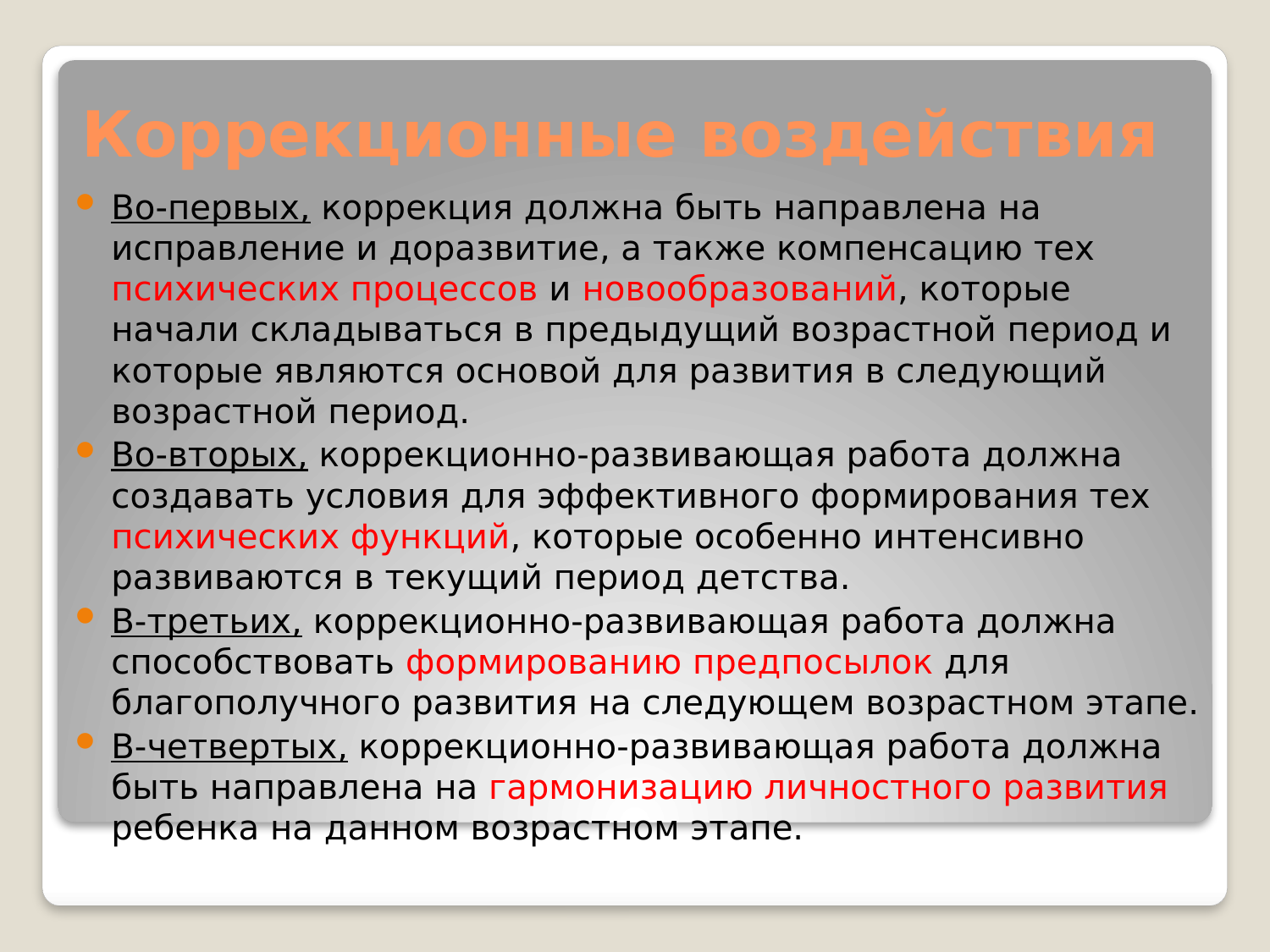

# Коррекционные воздействия

Во-первых, коррекция должна быть направлена на исправление и доразвитие, а также компенсацию тех психических процессов и новообразований, которые начали складываться в предыдущий возрастной период и которые являются основой для развития в следующий возрастной период.
Во-вторых, коррекционно-развивающая работа должна создавать условия для эффективного формирования тех психических функций, которые особенно интенсивно развиваются в текущий период детства.
В-третьих, коррекционно-развивающая работа должна способствовать формированию предпосылок для благополучного развития на следующем возрастном этапе.
В-четвертых, коррекционно-развивающая работа должна быть направлена на гармонизацию личностного развития ребенка на данном возрастном этапе.